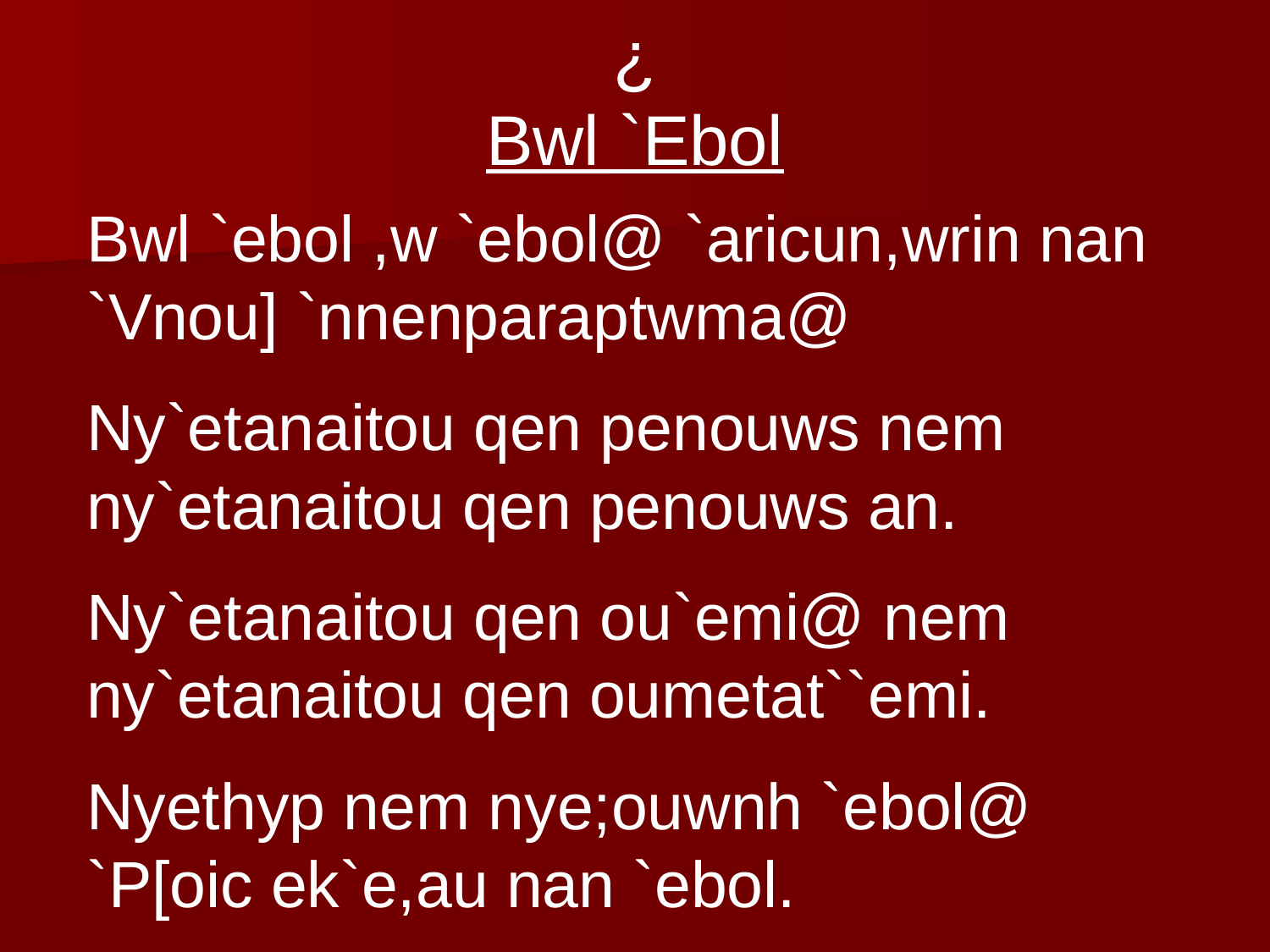

# ¿ Bwl `Ebol

Bwl `ebol ,w `ebol@ `aricun,wrin nan `Vnou] `nnenparaptwma@
Ny`etanaitou qen penouws nem ny`etanaitou qen penouws an.
Ny`etanaitou qen ou`emi@ nem ny`etanaitou qen oumetat``emi.
Nyethyp nem nye;ouwnh `ebol@ `P[oic ek`e,au nan `ebol.